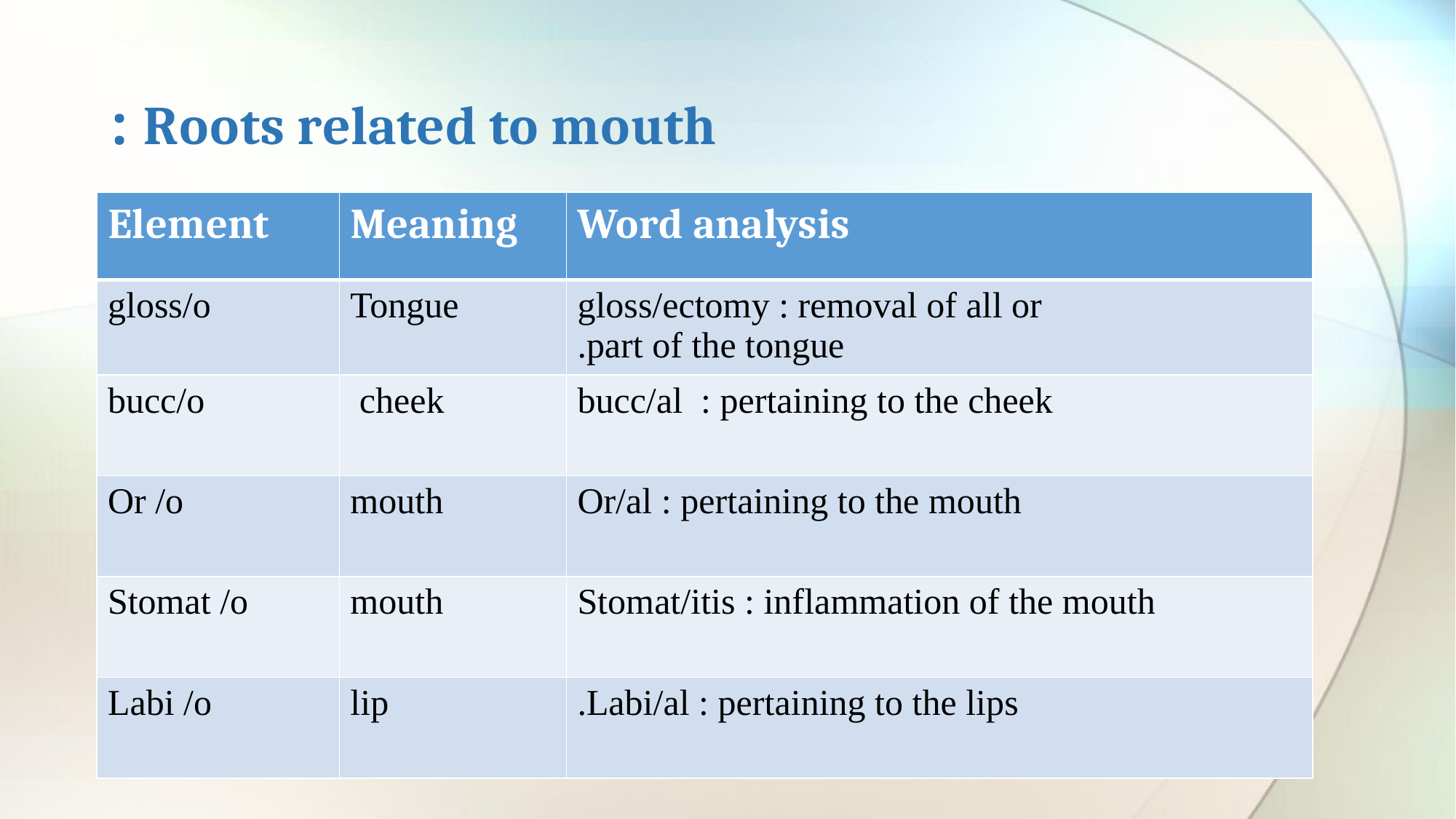

# Roots related to mouth :
| Element | Meaning | Word analysis |
| --- | --- | --- |
| gloss/o | Tongue | gloss/ectomy : removal of all or part of the tongue. |
| bucc/o | cheek | bucc/al : pertaining to the cheek |
| Or /o | mouth | Or/al : pertaining to the mouth |
| Stomat /o | mouth | Stomat/itis : inflammation of the mouth |
| Labi /o | lip | Labi/al : pertaining to the lips. |